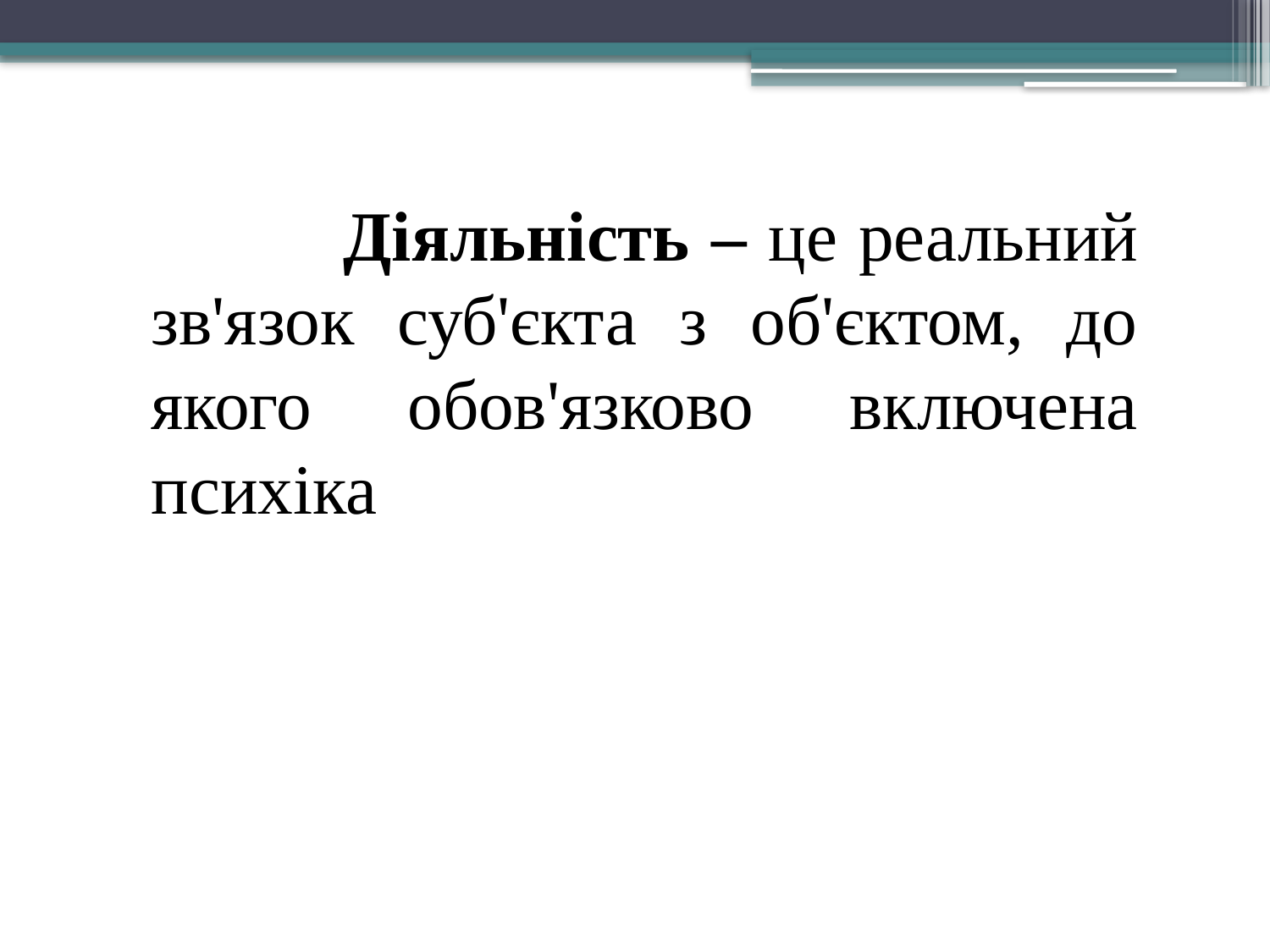

# Діяльність – це реальний зв'язок суб'єкта з об'єктом, до якого обов'язково включена психіка